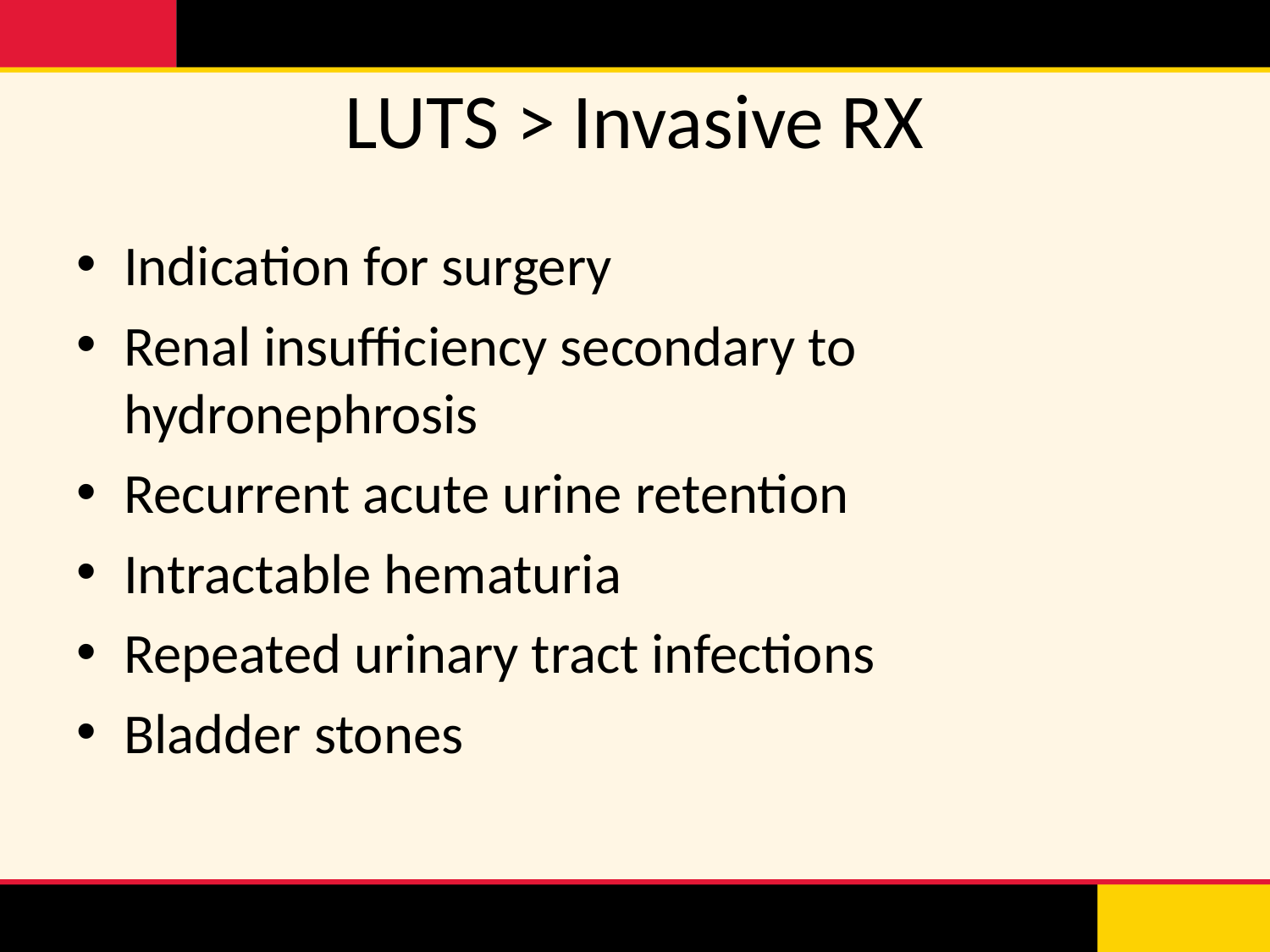

# LUTS > Invasive RX
Indication for surgery
Renal insufficiency secondary to hydronephrosis
Recurrent acute urine retention
Intractable hematuria
Repeated urinary tract infections
Bladder stones